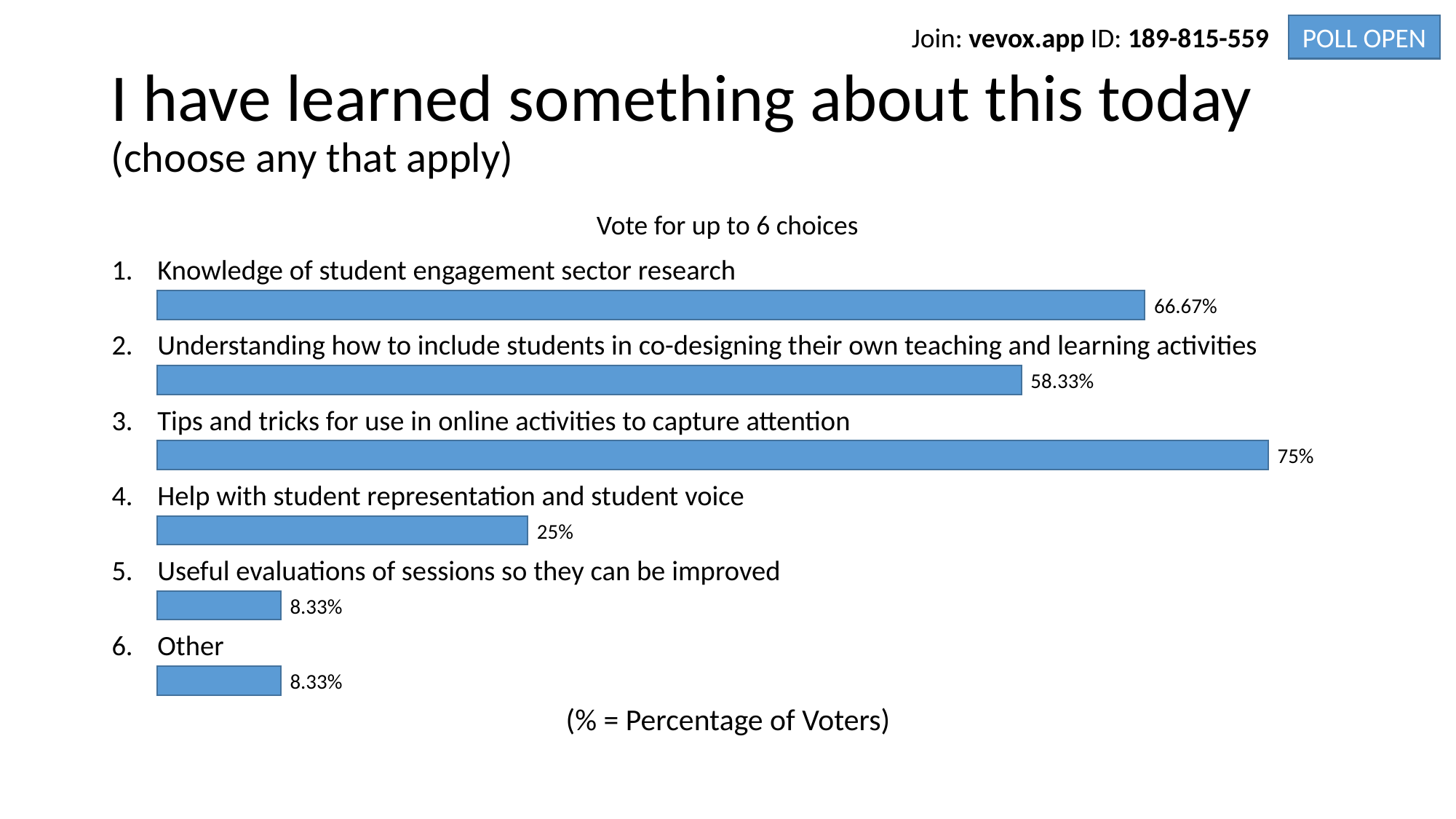

Join: vevox.app ID: 189-815-559
POLL OPEN
# I have learned something about this today (choose any that apply)
Vote for up to 6 choices

1.
Knowledge of student engagement sector research

66.67%
2.
Understanding how to include students in co-designing their own teaching and learning activities

58.33%
3.
Tips and tricks for use in online activities to capture attention

75%
4.
Help with student representation and student voice

25%
5.
Useful evaluations of sessions so they can be improved

8.33%
6.
Other

8.33%
(% = Percentage of Voters)
Vote Trigger